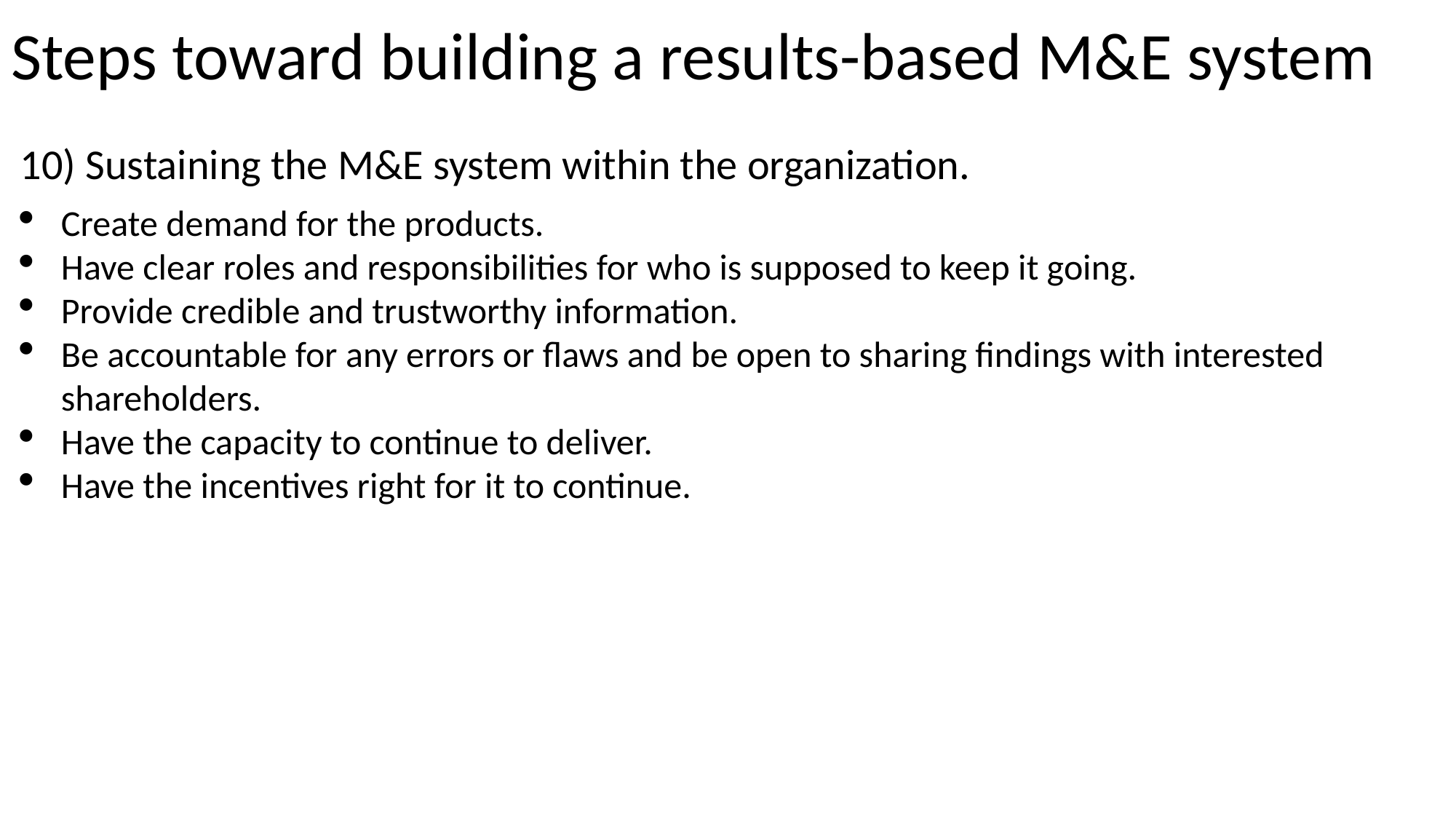

# Steps toward building a results-based M&E system
10) Sustaining the M&E system within the organization.
Create demand for the products.
Have clear roles and responsibilities for who is supposed to keep it going.
Provide credible and trustworthy information.
Be accountable for any errors or flaws and be open to sharing findings with interested shareholders.
Have the capacity to continue to deliver.
Have the incentives right for it to continue.